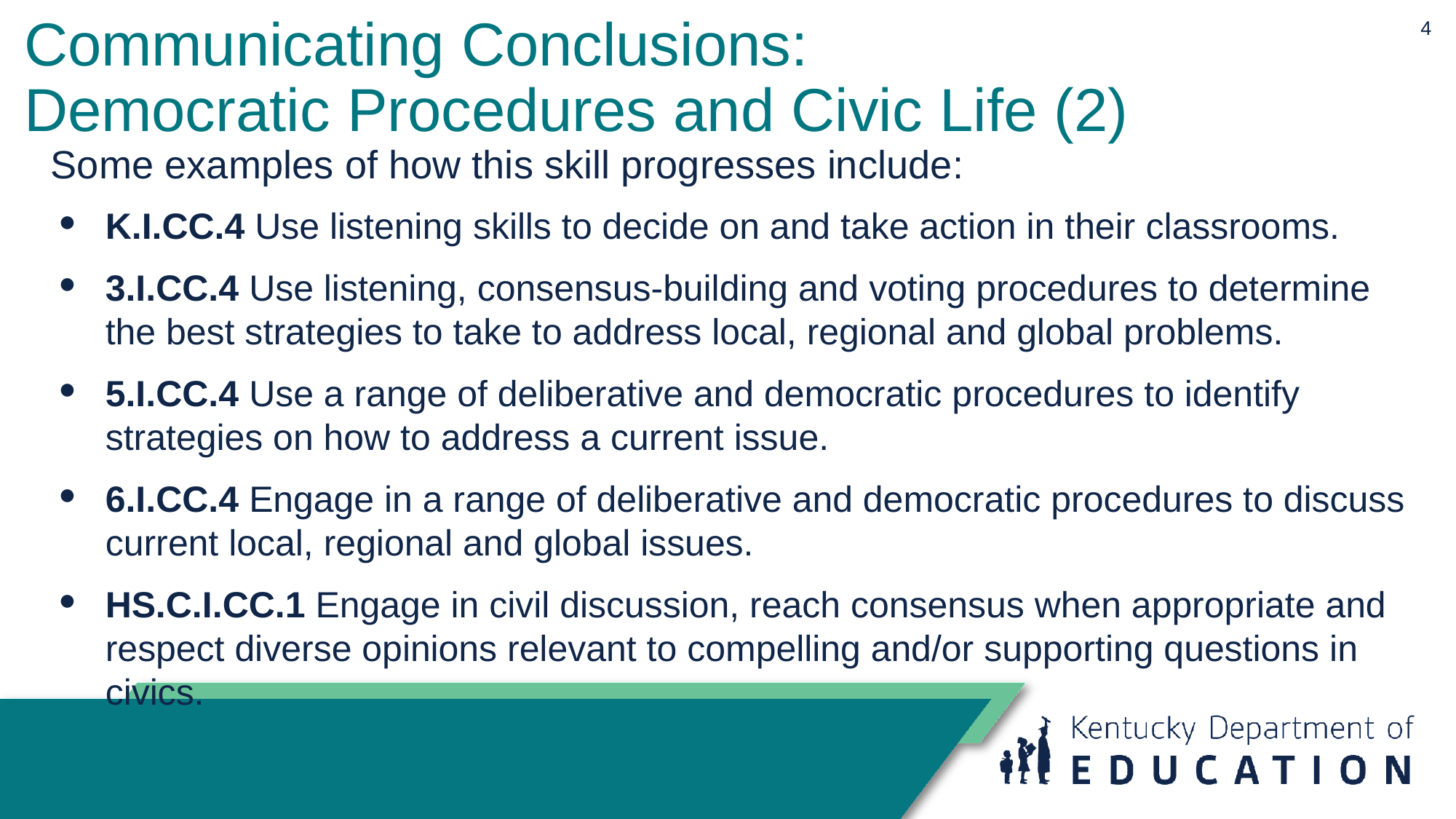

# Communicating Conclusions:
Democratic Procedures and Civic Life (2)
4
Some examples of how this skill progresses include:
K.I.CC.4 Use listening skills to decide on and take action in their classrooms.
3.I.CC.4 Use listening, consensus-building and voting procedures to determine the best strategies to take to address local, regional and global problems.
5.I.CC.4 Use a range of deliberative and democratic procedures to identify strategies on how to address a current issue.
6.I.CC.4 Engage in a range of deliberative and democratic procedures to discuss current local, regional and global issues.
HS.C.I.CC.1 Engage in civil discussion, reach consensus when appropriate and respect diverse opinions relevant to compelling and/or supporting questions in civics.